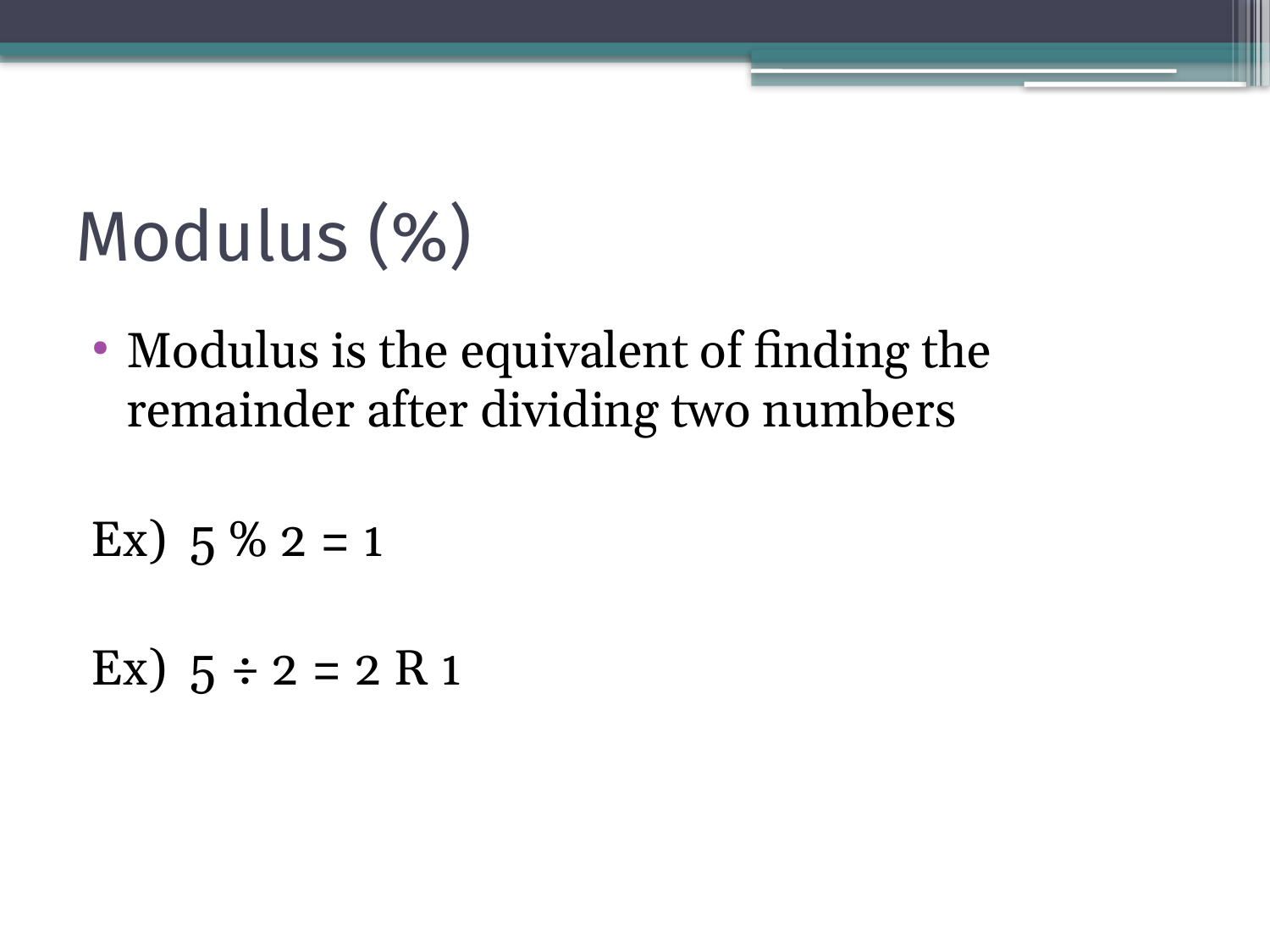

# Modulus (%)
Modulus is the equivalent of finding the remainder after dividing two numbers

Ex)  5 % 2 = 1

Ex)  5 ÷ 2 = 2 R 1